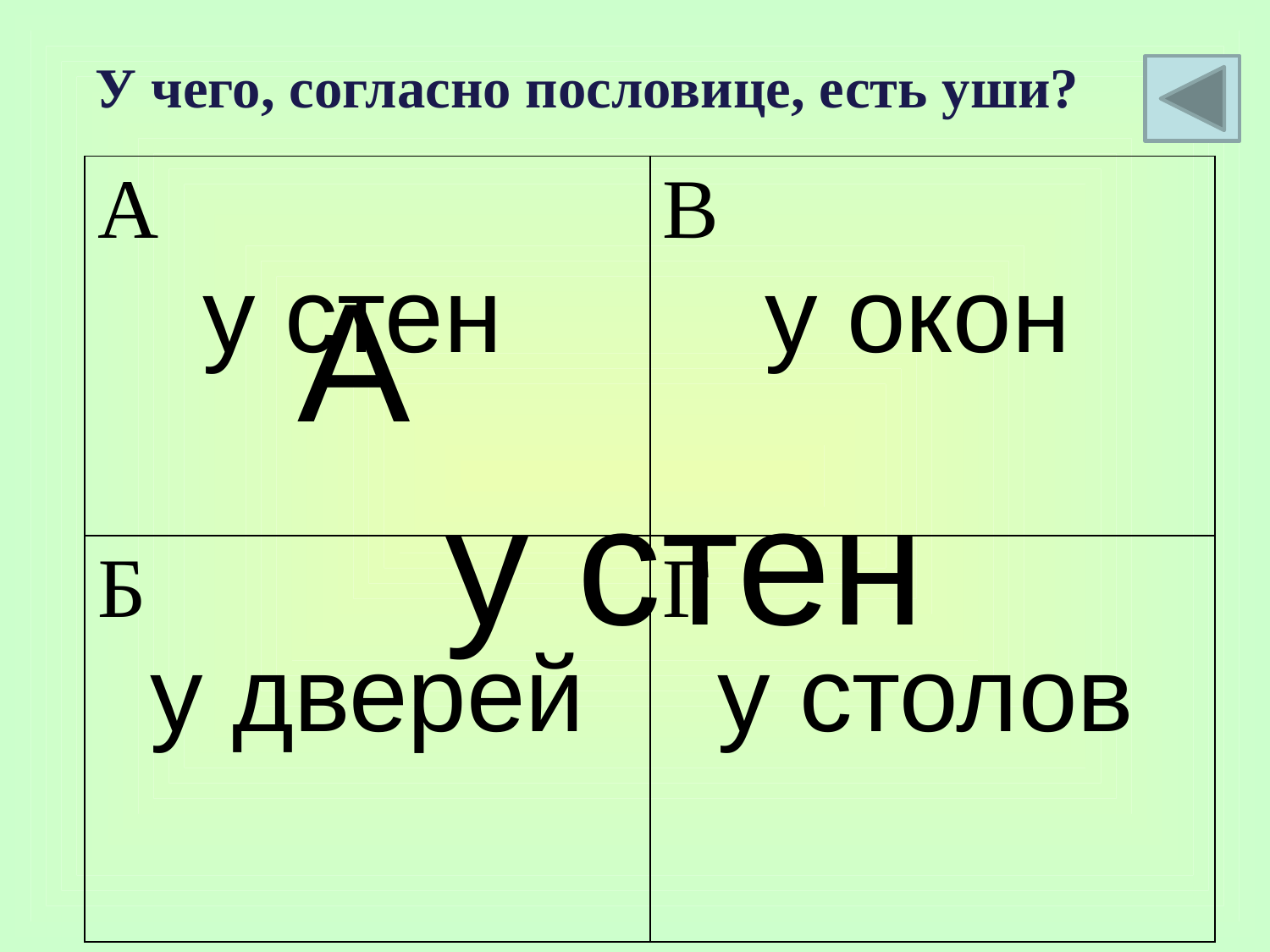

У чего, согласно пословице, есть уши?

| А у стен | В у окон |
| --- | --- |
| Б у дверей | Г у столов |
А
у стен